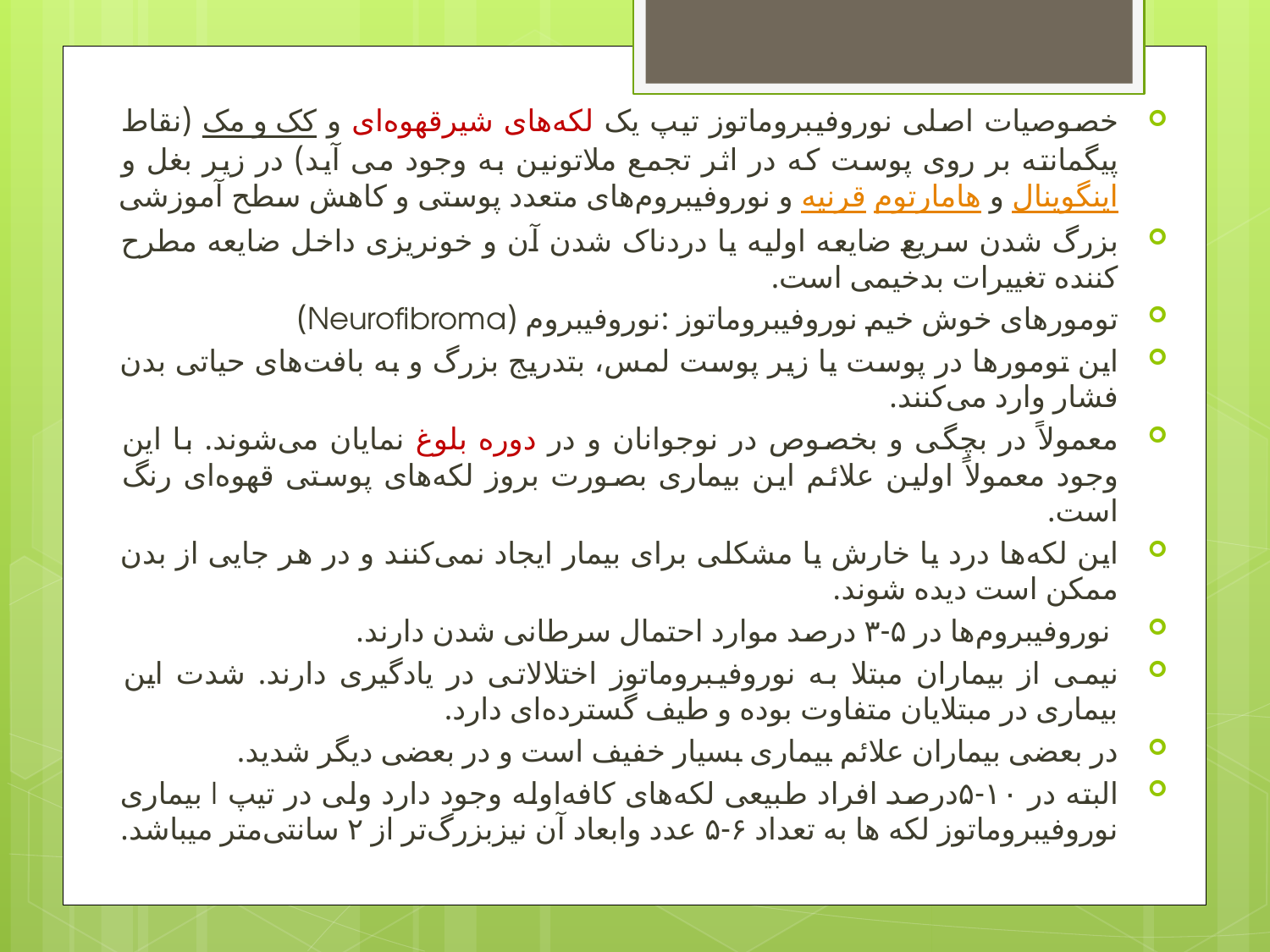

خصوصیات اصلی نوروفیبروماتوز تیپ یک لکه‌های شیرقهوه‌ای و کک و مک (نقاط پیگمانته بر روی پوست که در اثر تجمع ملاتونین به وجود می آید) در زیر بغل و اینگوینال و هامارتوم قرنیه و نوروفیبروم‌های متعدد پوستی و کاهش سطح آموزشی
بزرگ شدن سریع ضایعه اولیه یا دردناک شدن آن و خونریزی داخل ضایعه مطرح کننده تغییرات بدخیمی است.
تومورهای خوش خیم نوروفیبروماتوز :نوروفیبروم (Neurofibroma)
این تومورها در پوست یا زیر پوست لمس، بتدریج بزرگ و به بافت‌های حیاتی بدن فشار وارد می‌کنند.
معمولاً در بچگی و بخصوص در نوجوانان و در دوره بلوغ نمایان می‌شوند. با این وجود معمولاً اولین علائم این بیماری بصورت بروز لکه‌های پوستی قهوه‌ای رنگ است.
این لکه‌ها درد یا خارش یا مشکلی برای بیمار ایجاد نمی‌کنند و در هر جایی از بدن ممکن است دیده شوند.
 نوروفیبروم‌ها در ۵-۳ درصد موارد احتمال سرطانی شدن دارند.
نیمی از بیماران مبتلا به نوروفیبروماتوز اختلالاتی در یادگیری دارند. شدت این بیماری در مبتلایان متفاوت بوده و طیف گسترده‌ای دارد.
در بعضی بیماران علائم بیماری بسیار خفیف است و در بعضی دیگر شدید.
البته در ۱۰-۵درصد افراد طبيعى لکه‌هاى کافه‌اوله وجود دارد ولى در تيپ I بيمارى نوروفیبروماتوز لکه ها به تعداد ۶-۵ عدد وابعاد آن نیزبزرگ‌تر از ۲ سانتى‌متر میباشد.
#